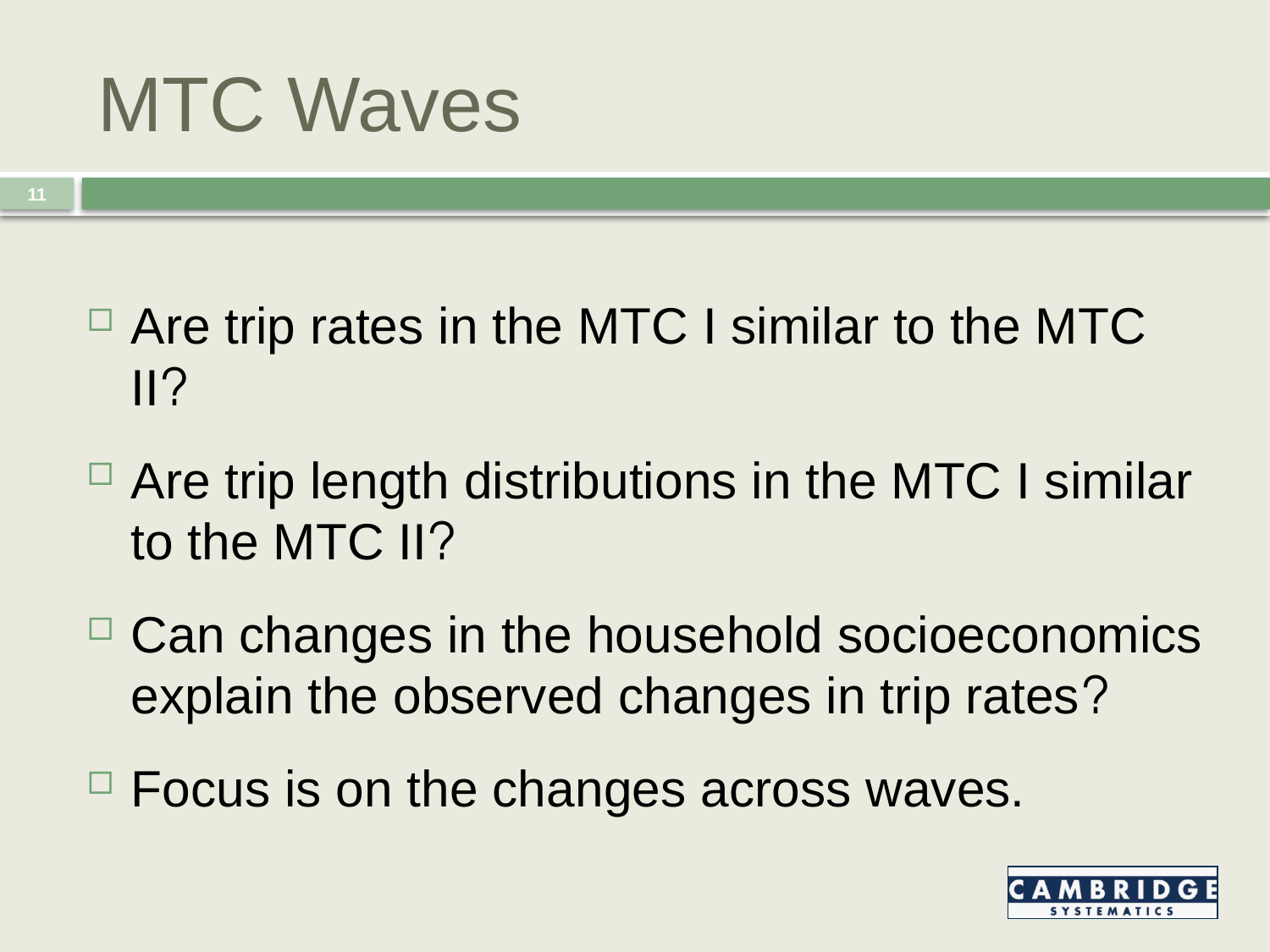

# MTC Waves
11
Are trip rates in the MTC I similar to the MTC II?
Are trip length distributions in the MTC I similar to the MTC II?
Can changes in the household socioeconomics explain the observed changes in trip rates?
Focus is on the changes across waves.